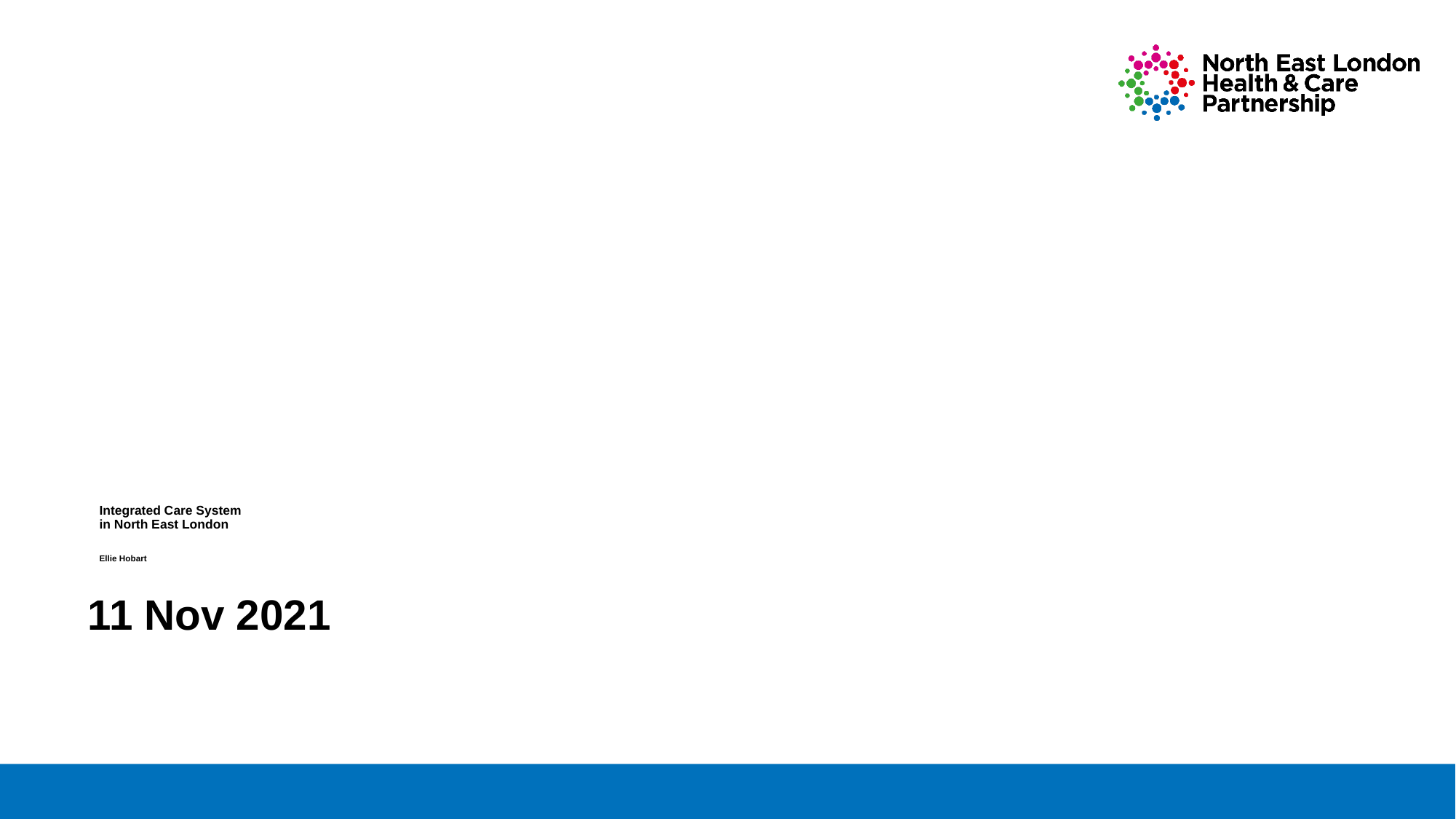

# Integrated Care System in North East London Ellie Hobart
11 Nov 2021